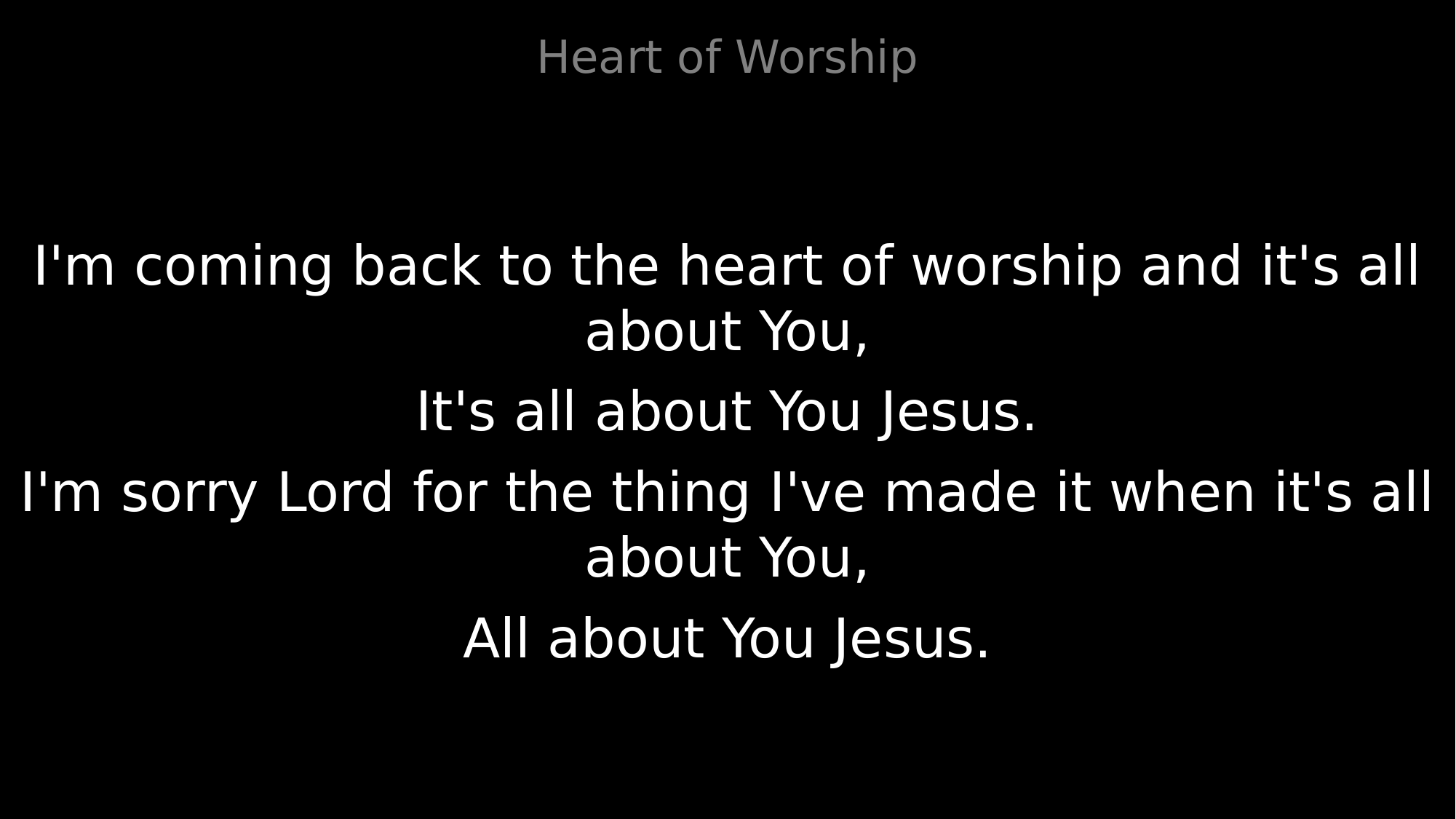

Heart of Worship
I'm coming back to the heart of worship and it's all about You,
It's all about You Jesus.
I'm sorry Lord for the thing I've made it when it's all about You,
All about You Jesus.